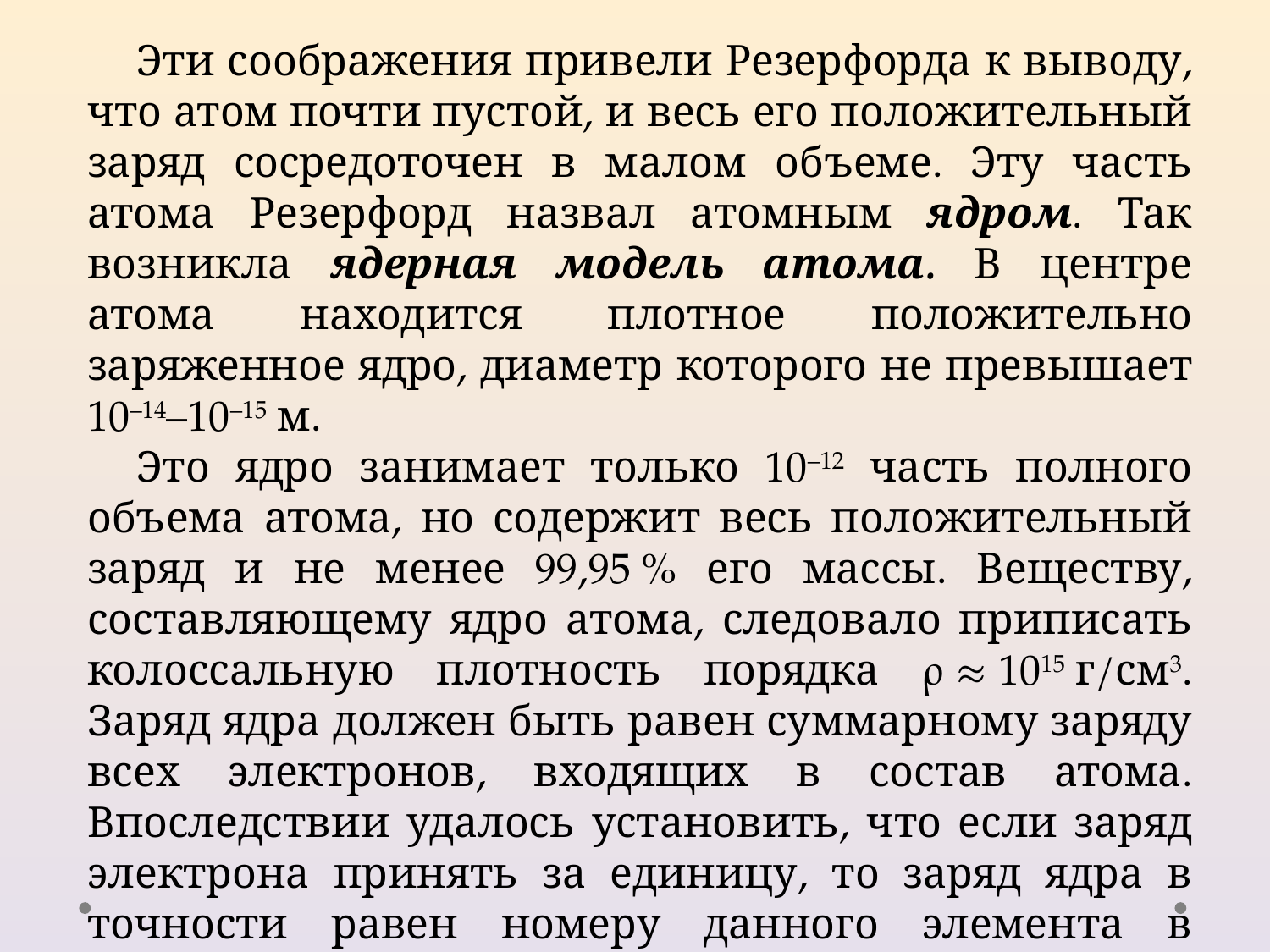

Эти соображения привели Резерфорда к выводу, что атом почти пустой, и весь его положительный заряд сосредоточен в малом объеме. Эту часть атома Резерфорд назвал атомным ядром. Так возникла ядерная модель атома. В центре атома находится плотное положительно заряженное ядро, диаметр которого не превышает 10–14–10–15 м.
Это ядро занимает только 10–12 часть полного объема атома, но содержит весь положительный заряд и не менее 99,95 % его массы. Веществу, составляющему ядро атома, следовало приписать колоссальную плотность порядка ρ ≈ 1015 г/см3. Заряд ядра должен быть равен суммарному заряду всех электронов, входящих в состав атома. Впоследствии удалось установить, что если заряд электрона принять за единицу, то заряд ядра в точности равен номеру данного элемента в таблице Менделеева.